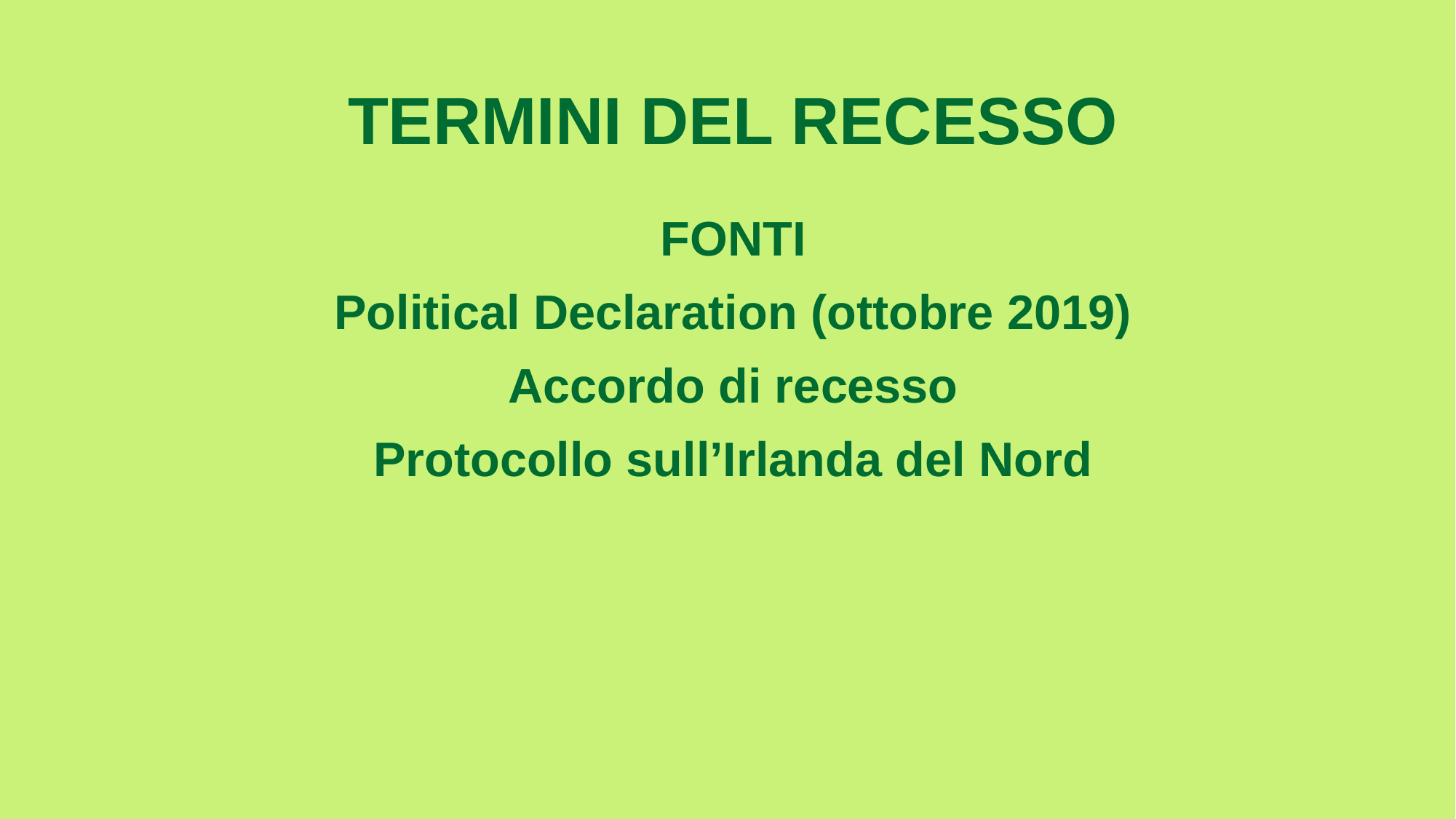

# TERMINI DEL RECESSO
FONTI
Political Declaration (ottobre 2019)
Accordo di recesso
Protocollo sull’Irlanda del Nord